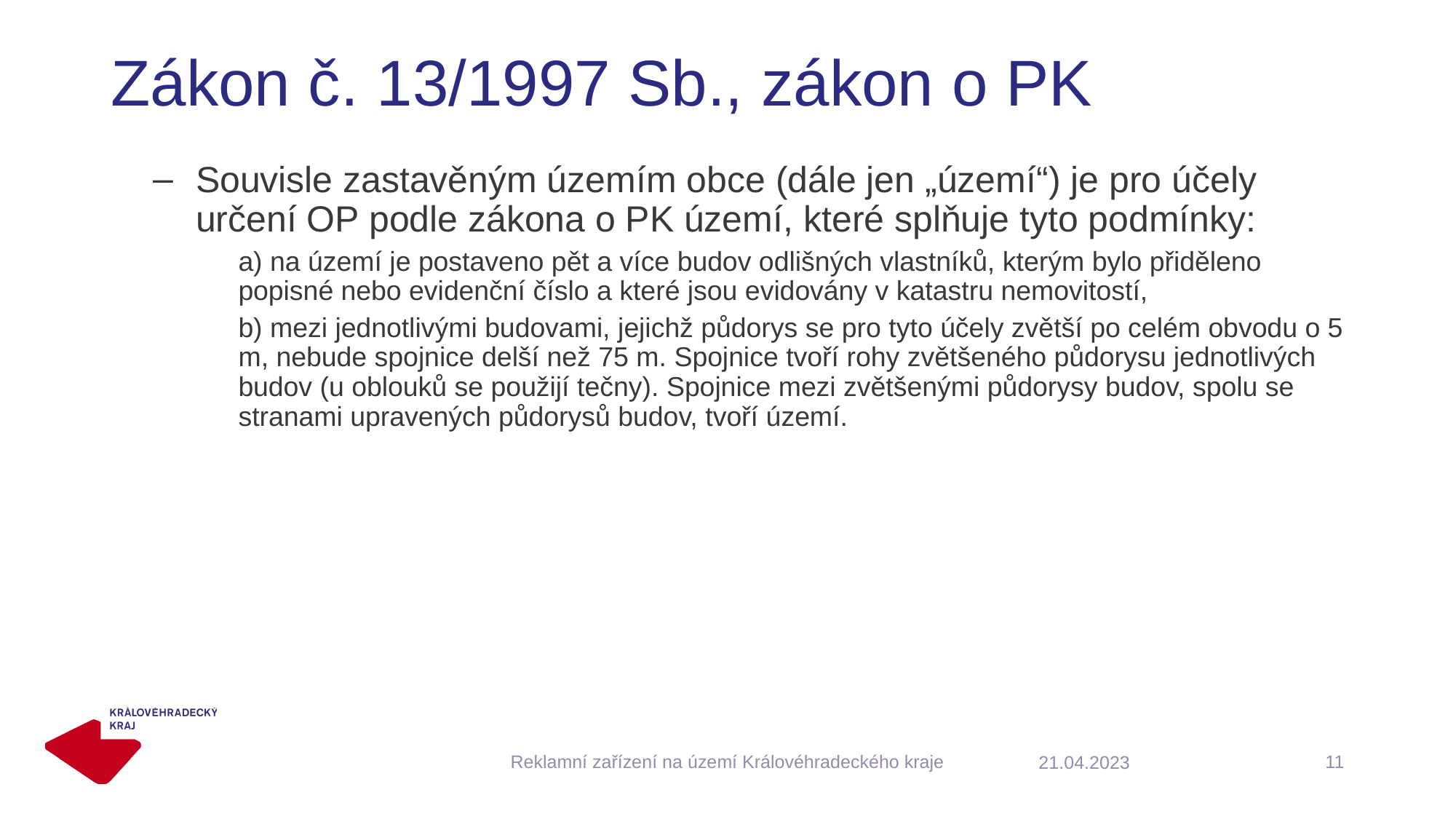

# Zákon č. 13/1997 Sb., zákon o PK
Souvisle zastavěným územím obce (dále jen „území“) je pro účely určení OP podle zákona o PK území, které splňuje tyto podmínky:
a) na území je postaveno pět a více budov odlišných vlastníků, kterým bylo přiděleno popisné nebo evidenční číslo a které jsou evidovány v katastru nemovitostí,
b) mezi jednotlivými budovami, jejichž půdorys se pro tyto účely zvětší po celém obvodu o 5 m, nebude spojnice delší než 75 m. Spojnice tvoří rohy zvětšeného půdorysu jednotlivých budov (u oblouků se použijí tečny). Spojnice mezi zvětšenými půdorysy budov, spolu se stranami upravených půdorysů budov, tvoří území.

Reklamní zařízení na území Královéhradeckého kraje
11
21.04.2023